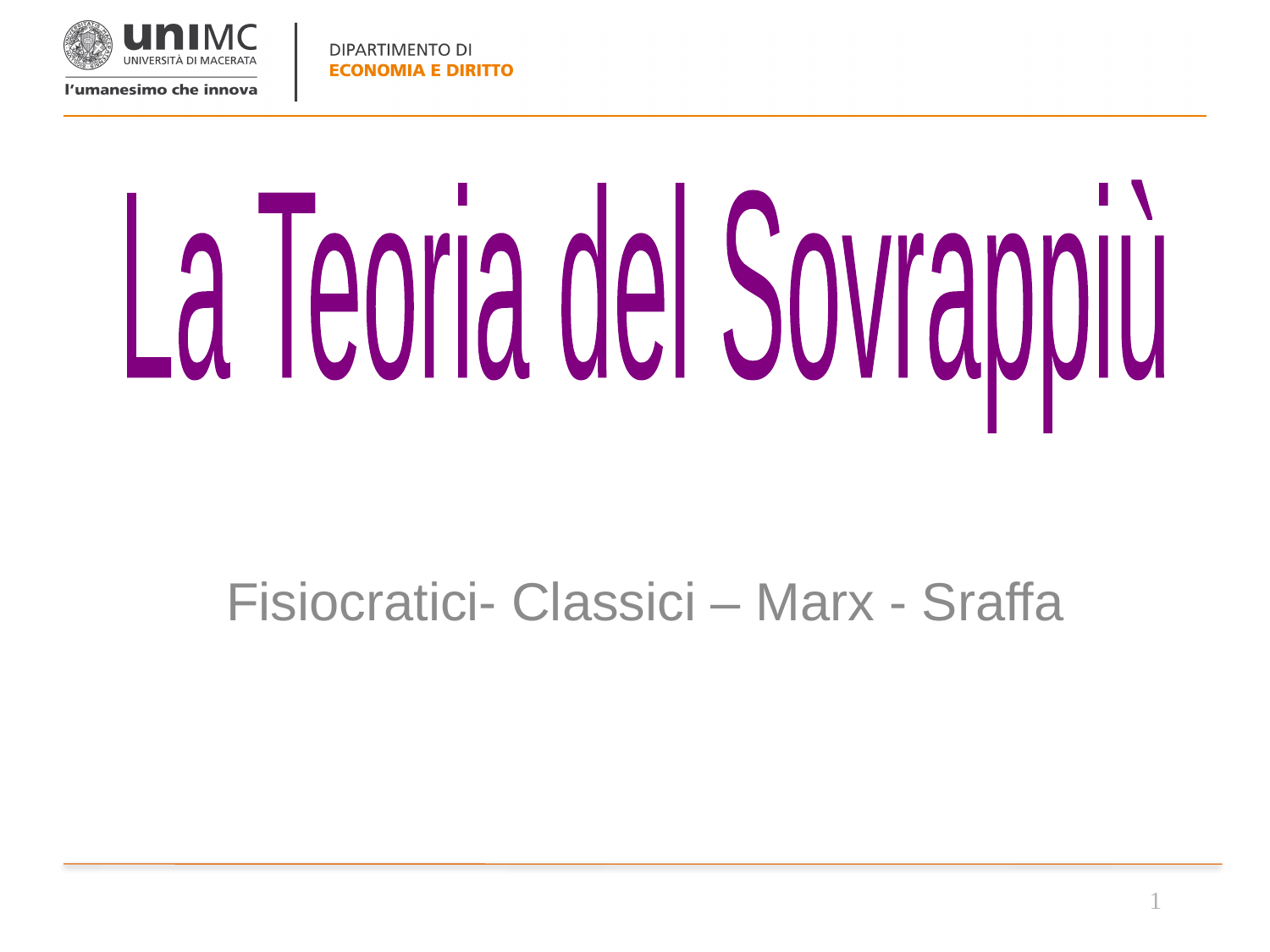

La Teoria del Sovrappiù
Fisiocratici- Classici – Marx - Sraffa
1